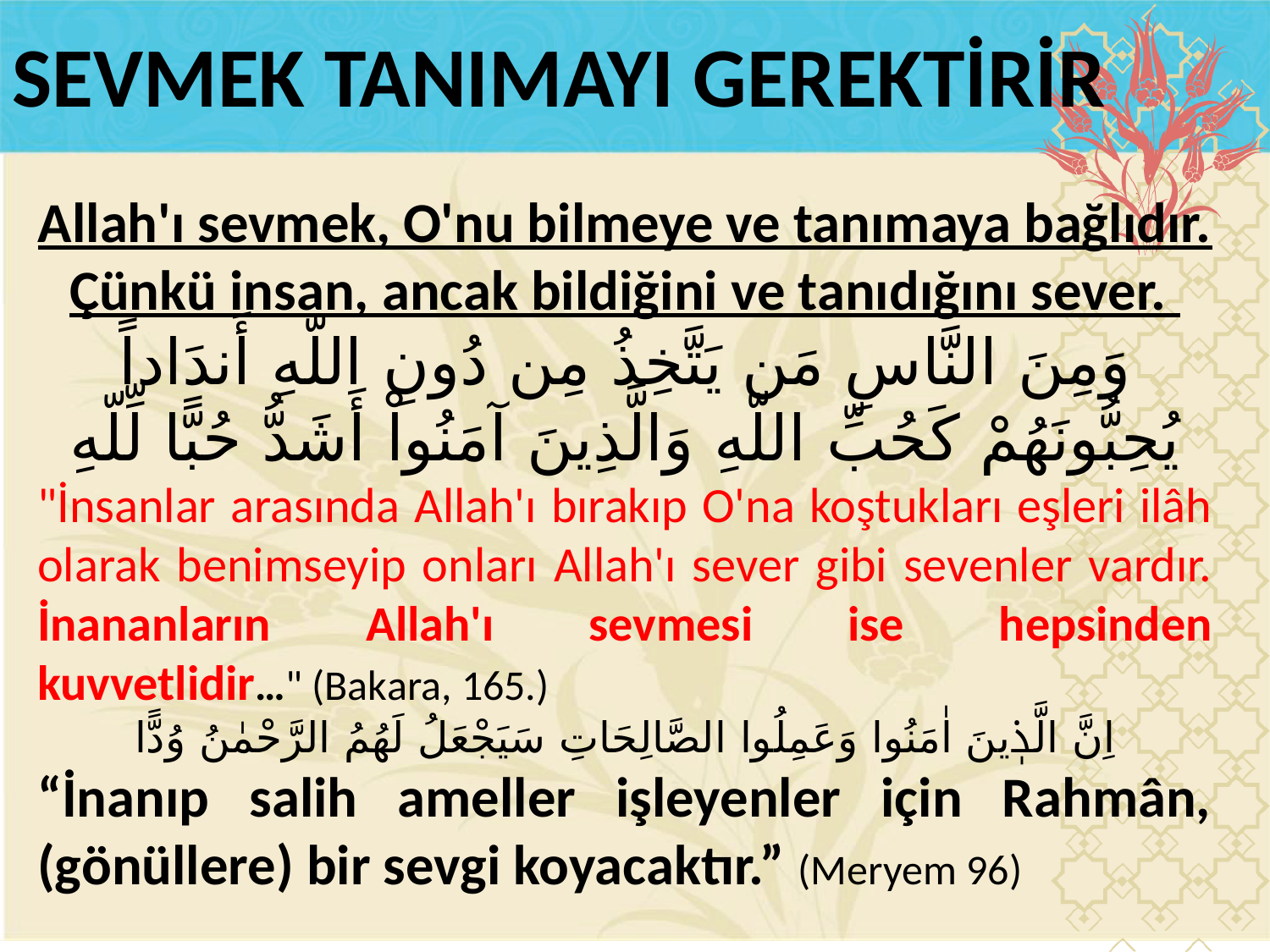

SEVMEK TANIMAYI GEREKTİRİR
Allah'ı sevmek, O'nu bilmeye ve tanımaya bağlıdır. Çünkü insan, ancak bildiğini ve tanıdığını sever.
وَمِنَ النَّاسِ مَن يَتَّخِذُ مِن دُونِ اللّهِ أَندَاداً يُحِبُّونَهُمْ كَحُبِّ اللّهِ وَالَّذِينَ آمَنُواْ أَشَدُّ حُبًّا لِّلّهِ
"İnsanlar arasında Allah'ı bırakıp O'na koştukları eşleri ilâh olarak benimseyip onları Allah'ı sever gibi sevenler vardır. İnananların Allah'ı sevmesi ise hepsinden kuvvetlidir…" (Bakara, 165.)
اِنَّ الَّذٖينَ اٰمَنُوا وَعَمِلُوا الصَّالِحَاتِ سَيَجْعَلُ لَهُمُ الرَّحْمٰنُ وُدًّا
“İnanıp salih ameller işleyenler için Rahmân, (gönüllere) bir sevgi koyacaktır.” (Meryem 96)